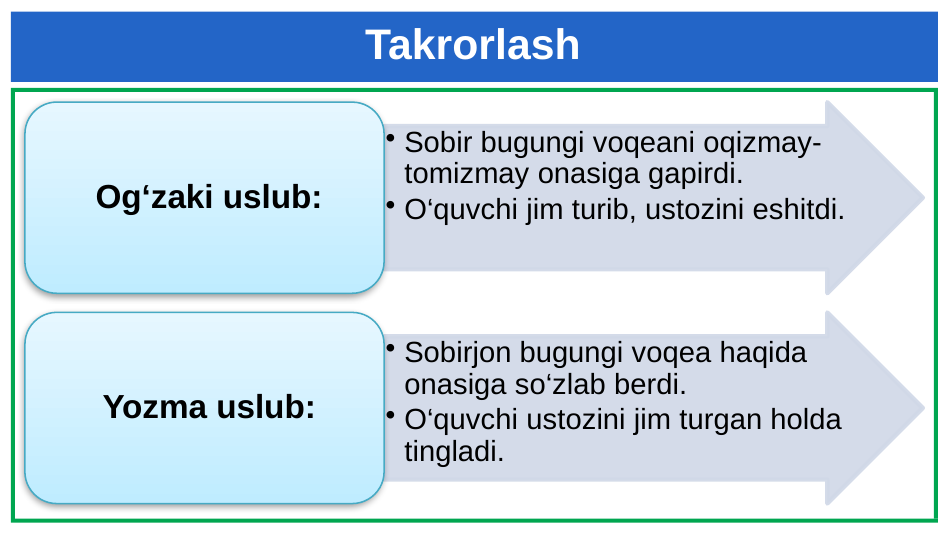

# Takrorlash
Sobir bugungi voqeani oqizmay-tomizmay onasiga gapirdi.
O‘quvchi jim turib, ustozini eshitdi.
Og‘zaki uslub:
Sobirjon bugungi voqea haqida onasiga so‘zlab berdi.
O‘quvchi ustozini jim turgan holda tingladi.
Yozma uslub: